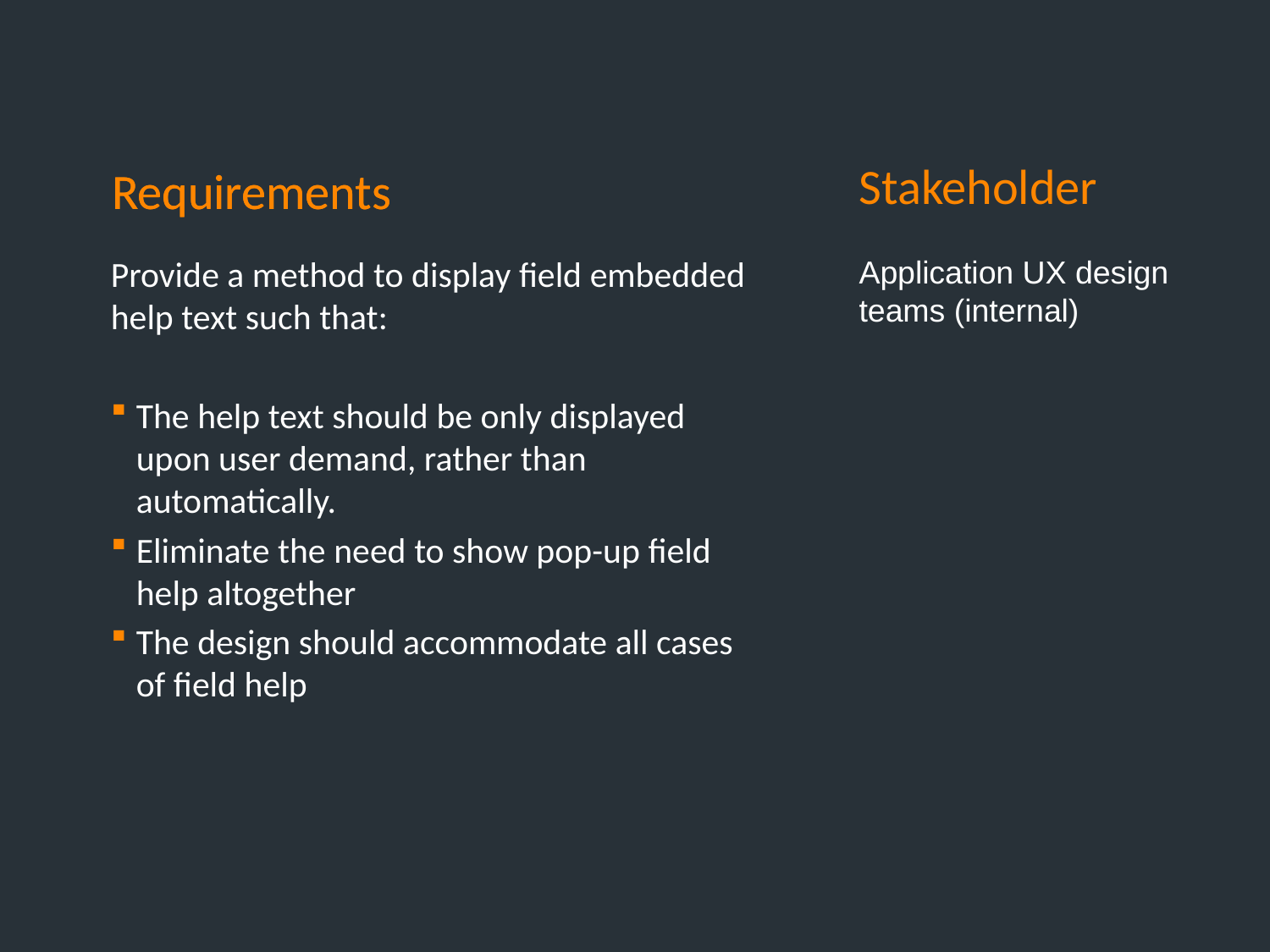

Requirements
Requirements
Stakeholder
Provide a method to display field embedded help text such that:

The help text should be only displayed upon user demand, rather than automatically.
Eliminate the need to show pop-up field help altogether
The design should accommodate all cases of field help
Application UX design teams (internal)